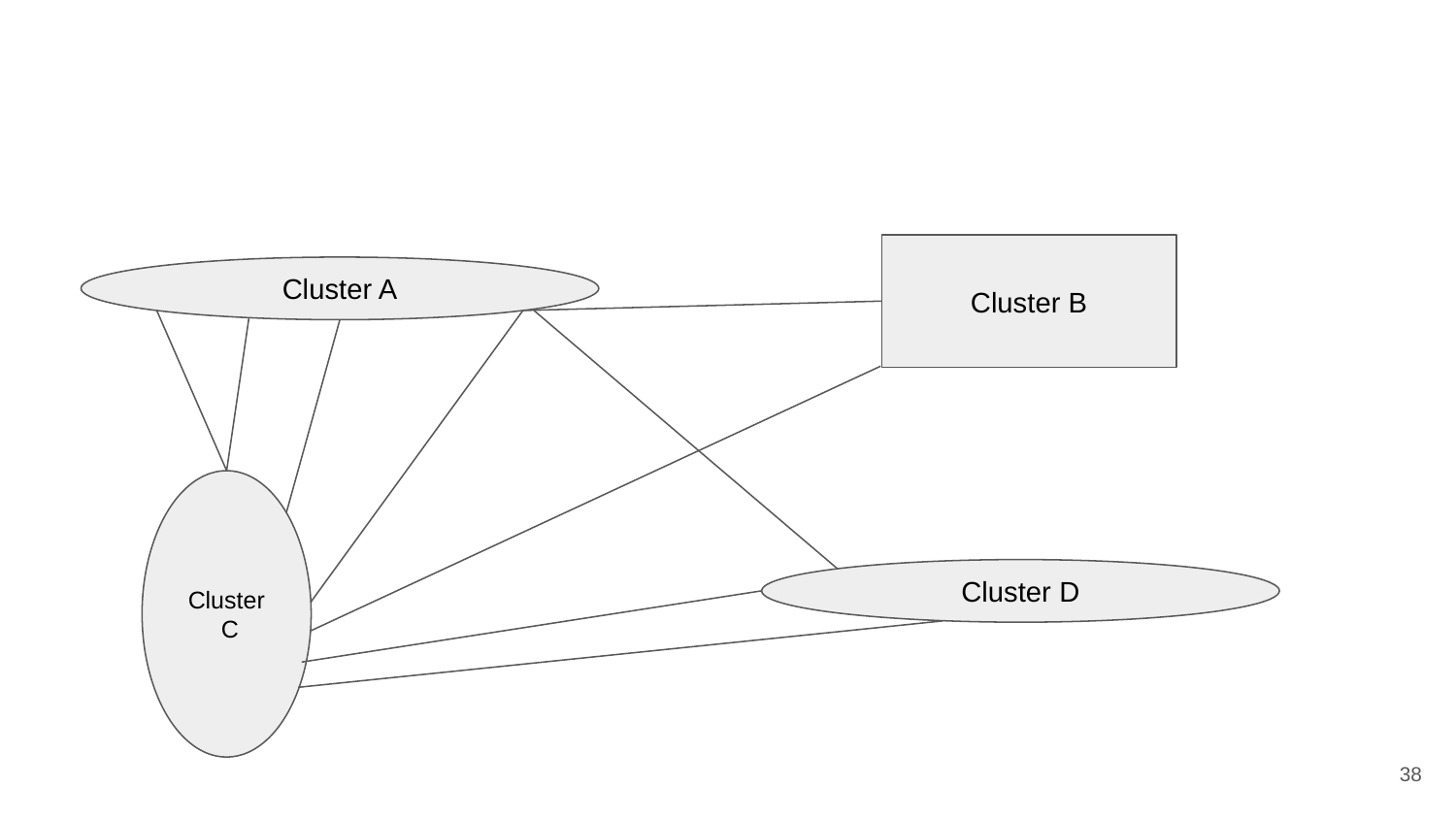

Cluster B
Cluster A
Cluster
 C
Cluster D
38